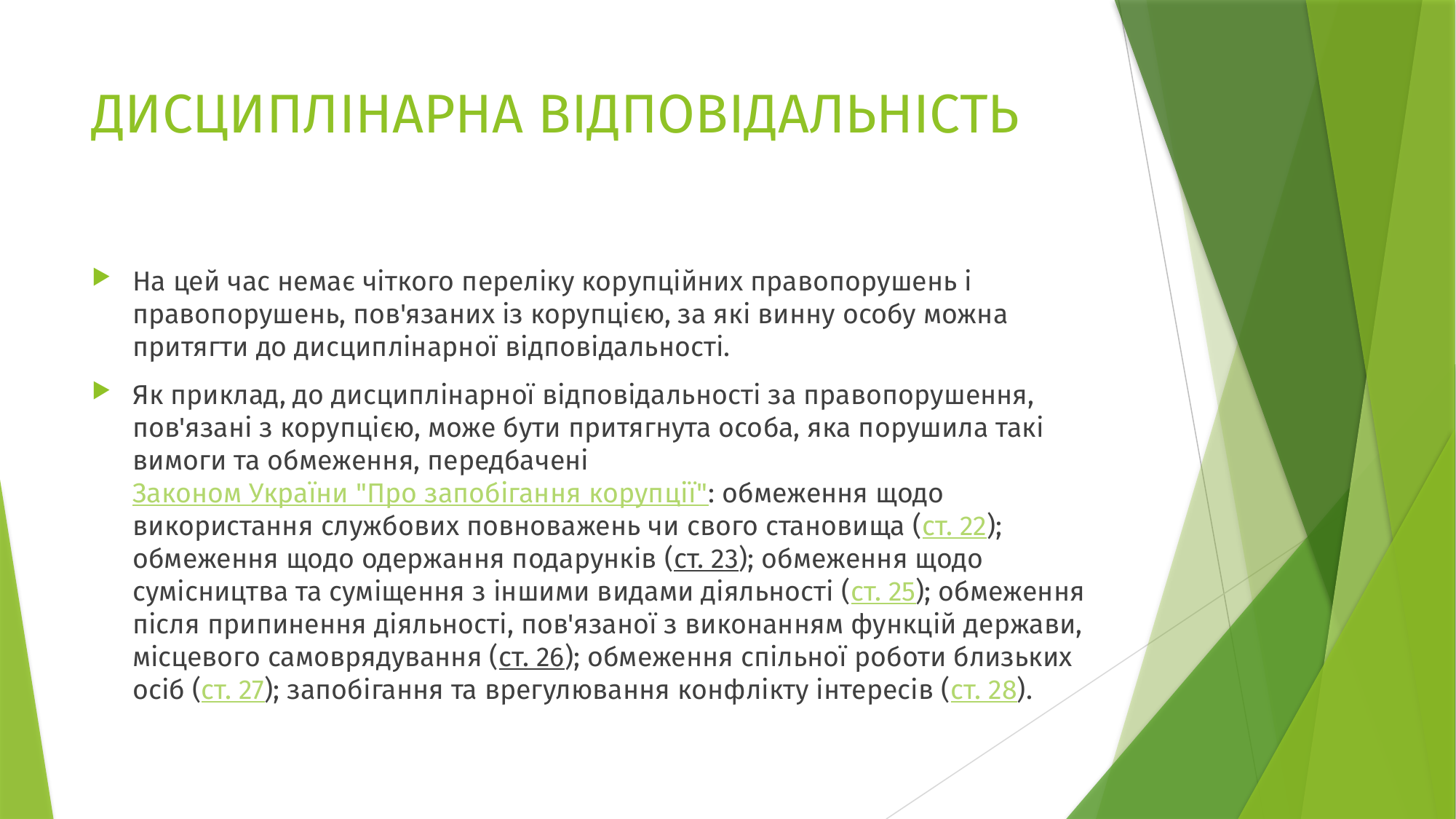

# ДИСЦИПЛІНАРНА ВІДПОВІДАЛЬНІСТЬ
На цей час немає чіткого переліку корупційних правопорушень і правопорушень, пов'язаних із корупцією, за які винну особу можна притягти до дисциплінарної відповідальності.
Як приклад, до дисциплінарної відповідальності за правопорушення, пов'язані з корупцією, може бути притягнута особа, яка порушила такі вимоги та обмеження, передбачені Законом України "Про запобігання корупції": обмеження щодо використання службових повноважень чи свого становища (ст. 22); обмеження щодо одержання подарунків (ст. 23); обмеження щодо сумісництва та суміщення з іншими видами діяльності (ст. 25); обмеження після припинення діяльності, пов'язаної з виконанням функцій держави, місцевого самоврядування (ст. 26); обмеження спільної роботи близьких осіб (ст. 27); запобігання та врегулювання конфлікту інтересів (ст. 28).